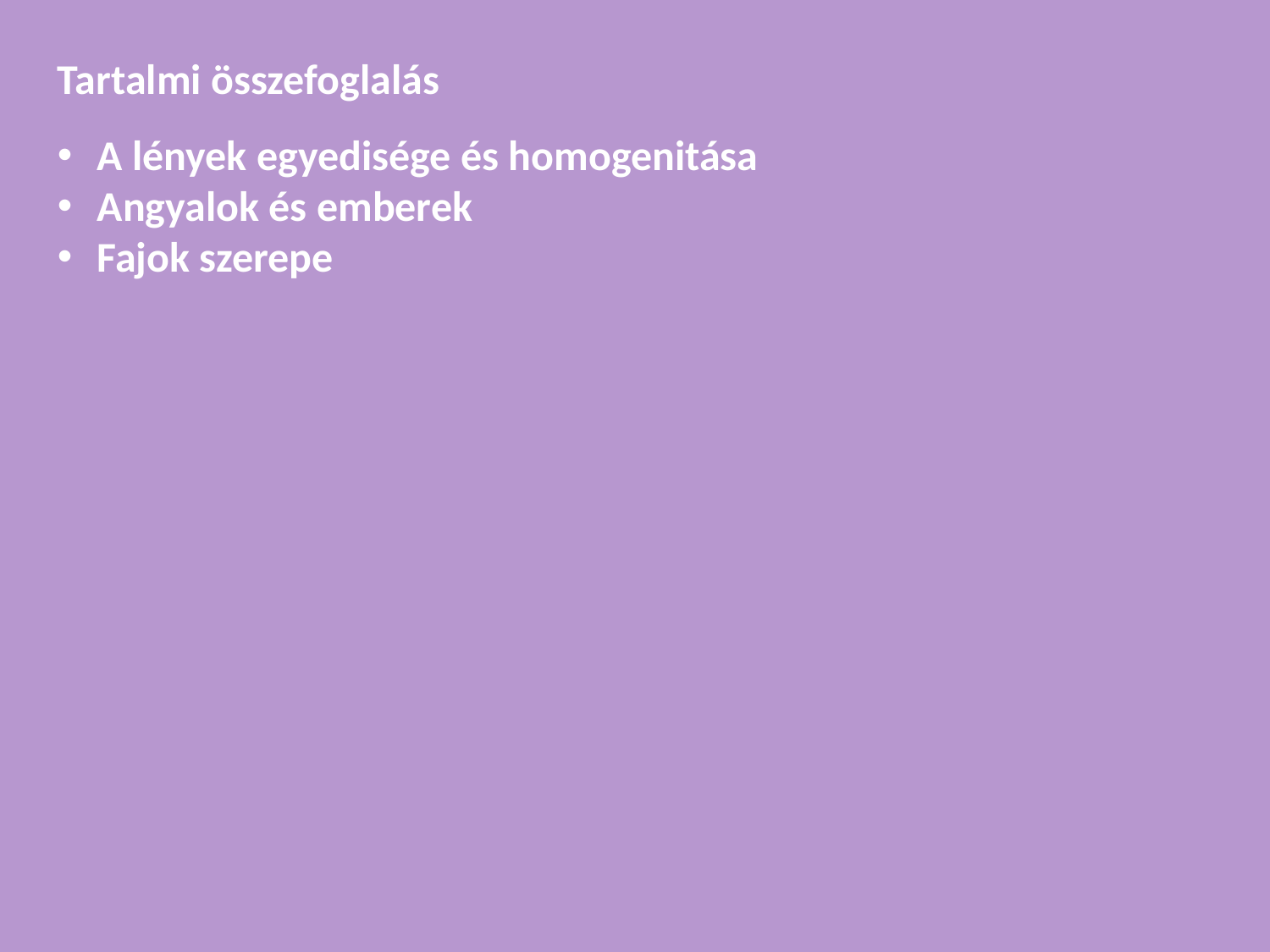

Tartalmi összefoglalás

A lények egyedisége és homogenitása
Angyalok és emberek
Fajok szerepe